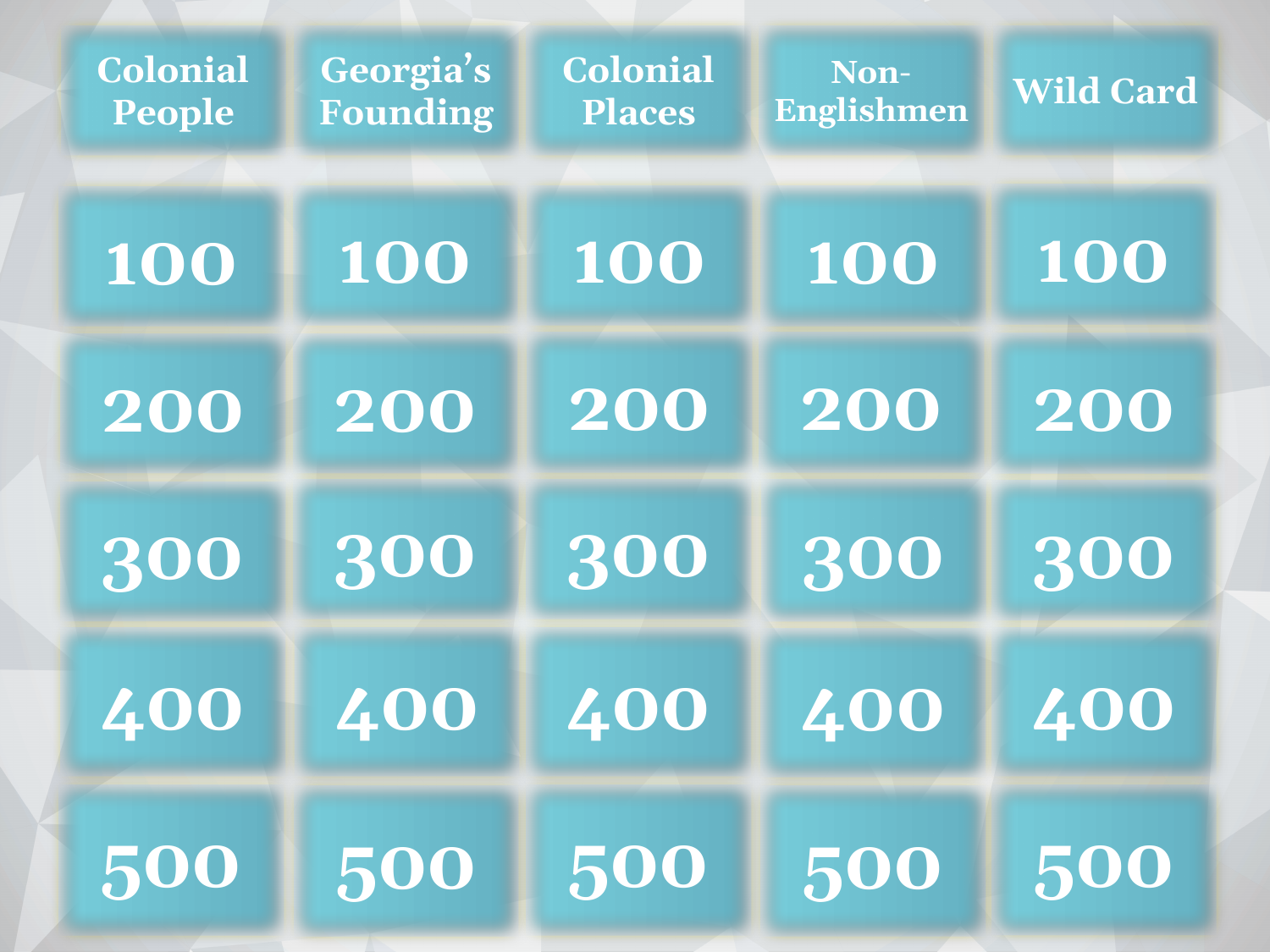

Colonial People
Georgia’s Founding
Colonial Places
Non-Englishmen
Wild Card
100
100
100
100
100
200
200
200
200
200
300
300
300
300
300
400
400
400
400
400
500
500
500
500
500